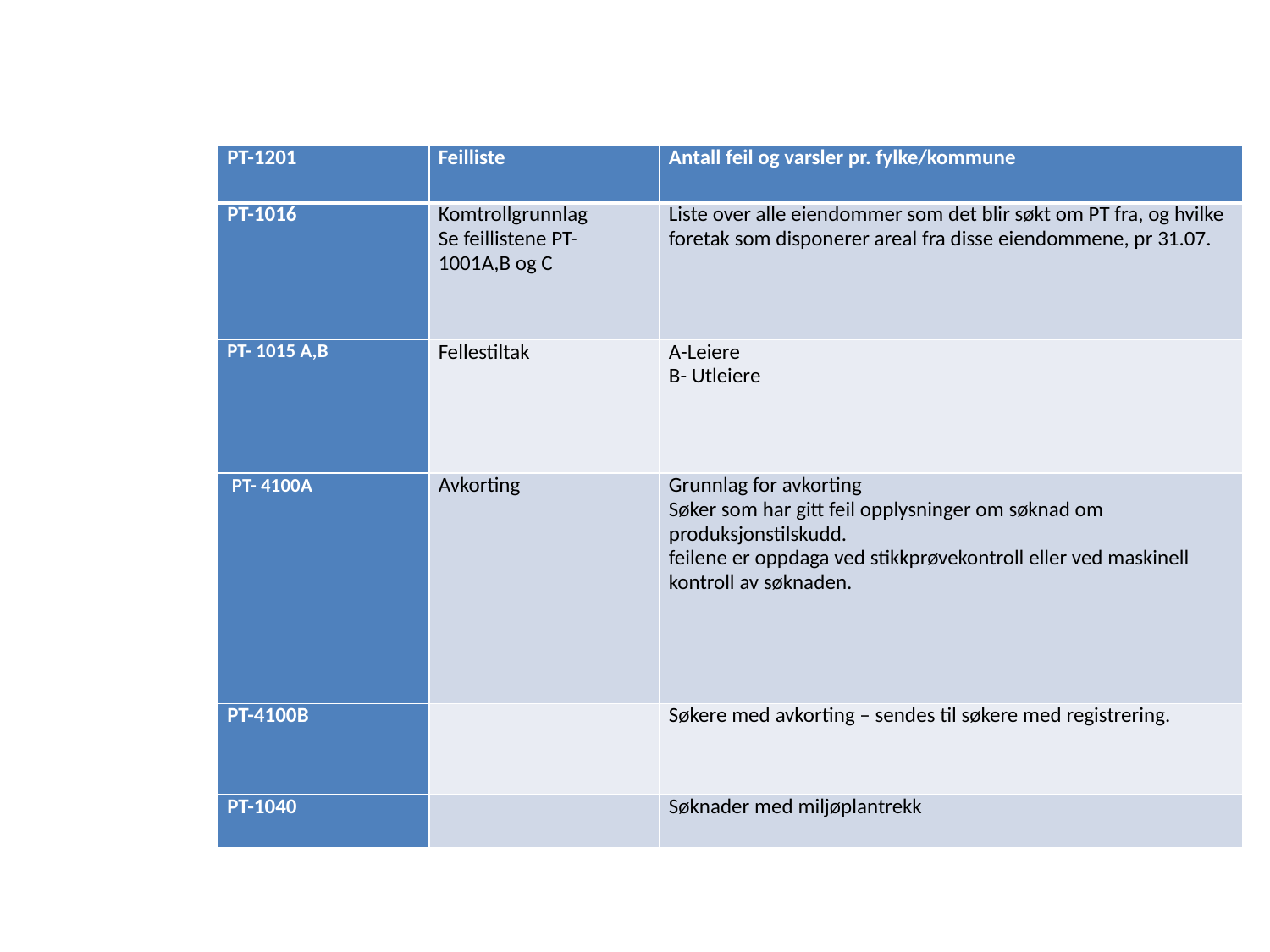

| PT-1201 | Feilliste | Antall feil og varsler pr. fylke/kommune |
| --- | --- | --- |
| PT-1016 | Komtrollgrunnlag Se feillistene PT-1001A,B og C | Liste over alle eiendommer som det blir søkt om PT fra, og hvilke foretak som disponerer areal fra disse eiendommene, pr 31.07. |
| PT- 1015 A,B | Fellestiltak | A-Leiere B- Utleiere |
| PT- 4100A | Avkorting | Grunnlag for avkorting Søker som har gitt feil opplysninger om søknad om produksjonstilskudd. feilene er oppdaga ved stikkprøvekontroll eller ved maskinell kontroll av søknaden. |
| PT-4100B |  | Søkere med avkorting – sendes til søkere med registrering. |
| PT-1040 |  | Søknader med miljøplantrekk |